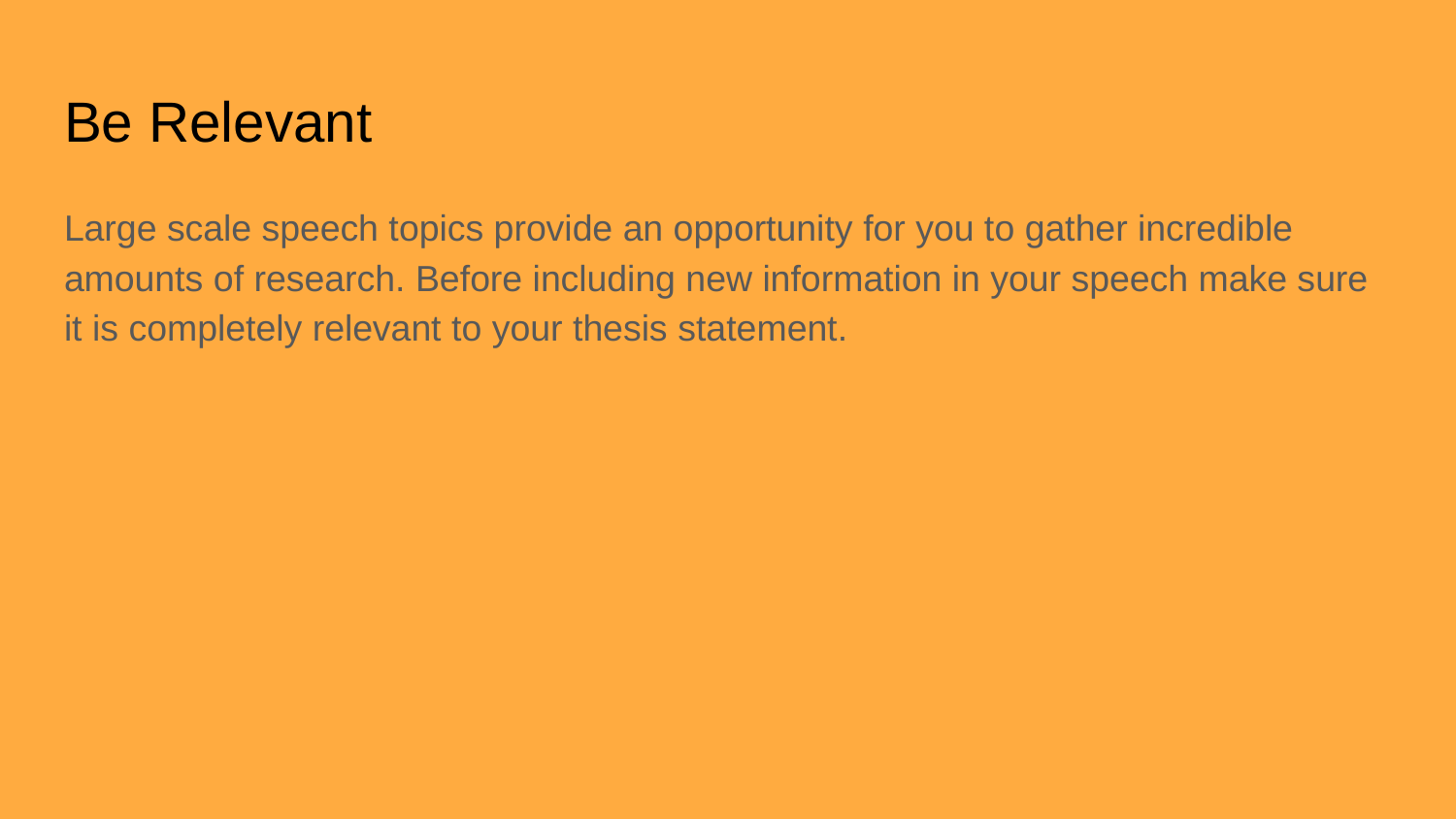

# Be Relevant
Large scale speech topics provide an opportunity for you to gather incredible amounts of research. Before including new information in your speech make sure it is completely relevant to your thesis statement.